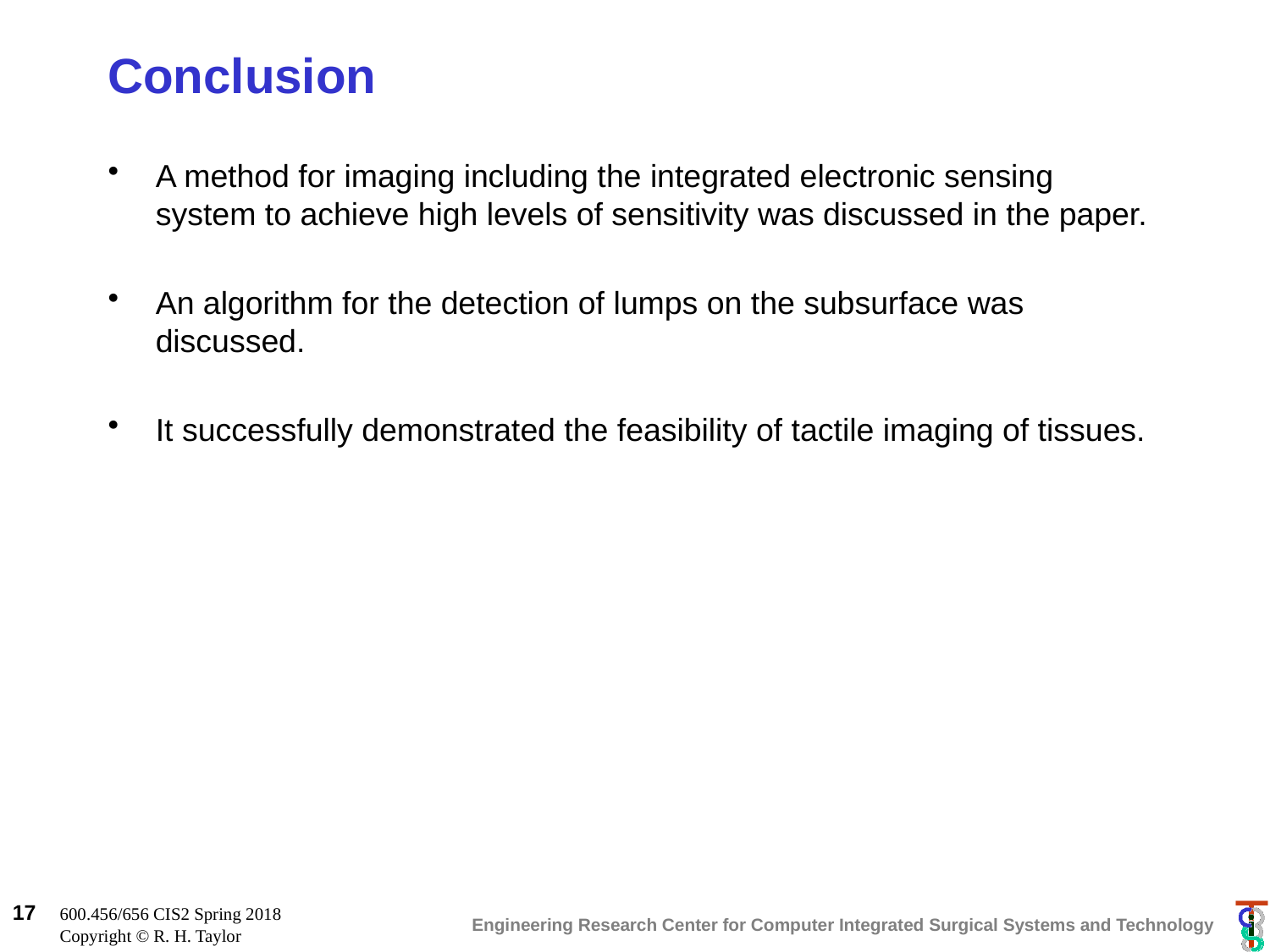

# Conclusion
A method for imaging including the integrated electronic sensing system to achieve high levels of sensitivity was discussed in the paper.

An algorithm for the detection of lumps on the subsurface was discussed.

It successfully demonstrated the feasibility of tactile imaging of tissues.